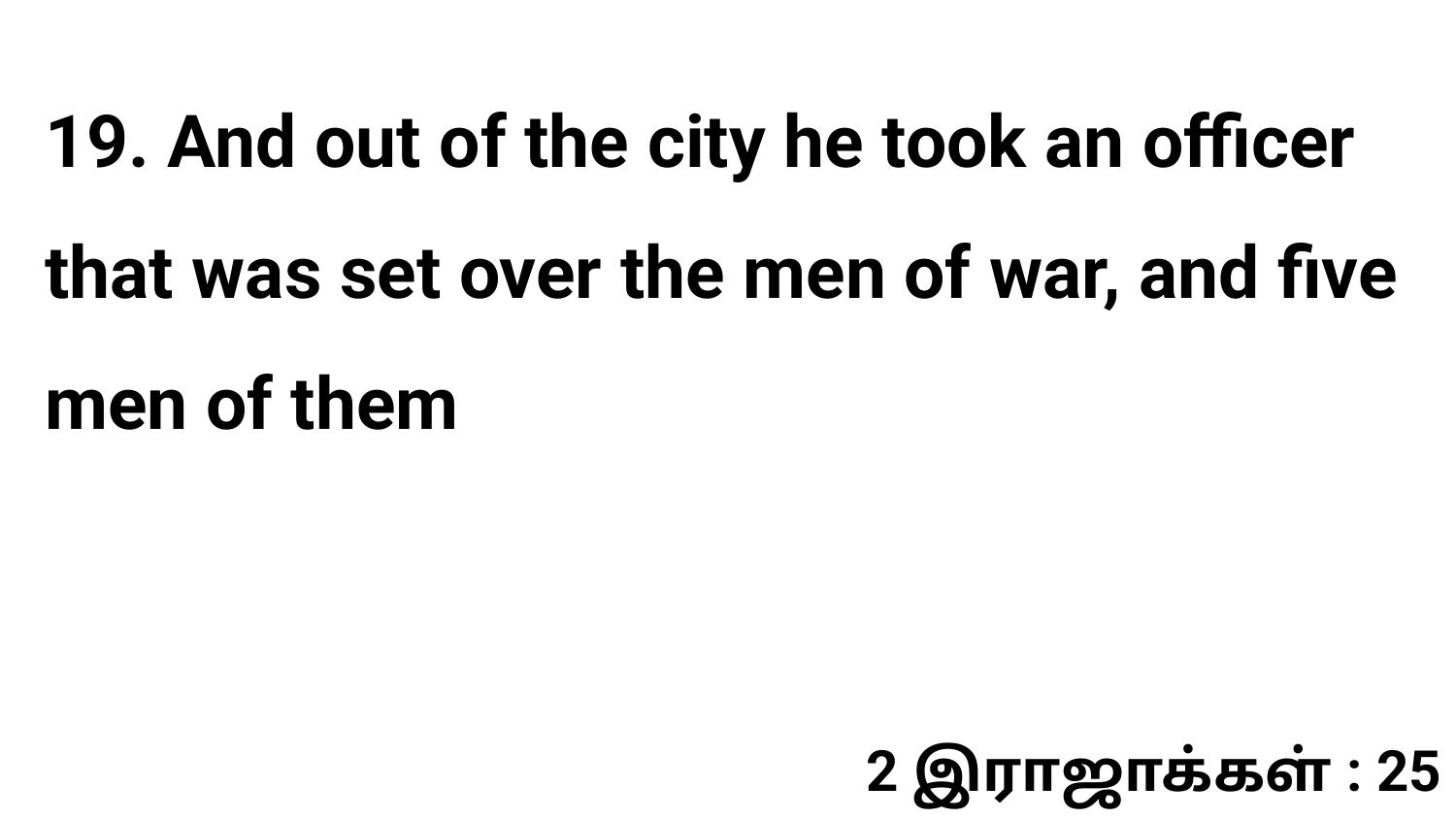

19. And out of the city he took an officer that was set over the men of war, and five men of them
2 இராஜாக்கள் : 25